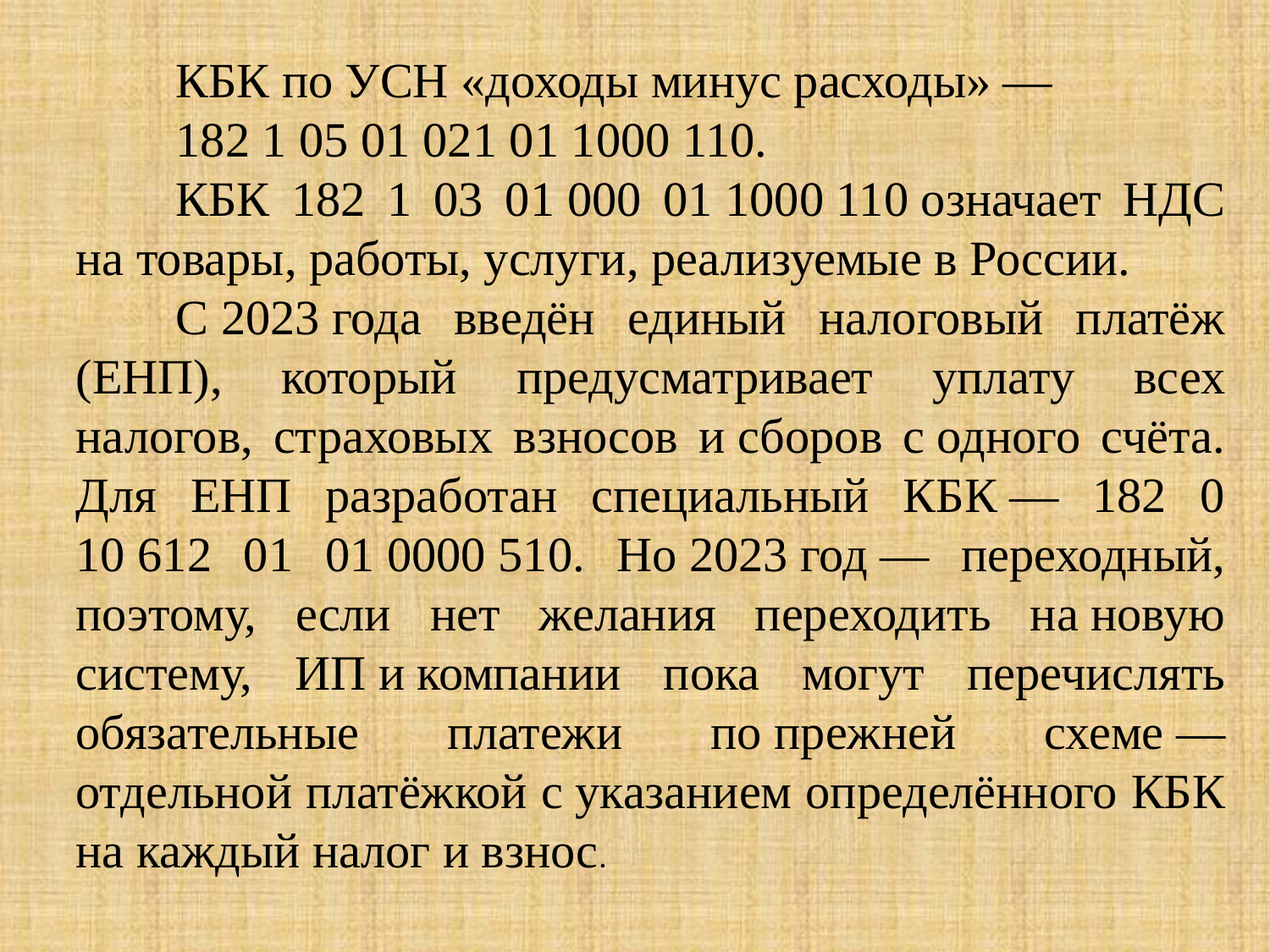

КБК по УСН «доходы минус расходы» —
182 1 05 01 021 01 1000 110.
КБК 182 1 03 01 000 01 1000 110 означает НДС на товары, работы, услуги, реализуемые в России.
С 2023 года введён единый налоговый платёж (ЕНП), который предусматривает уплату всех налогов, страховых взносов и сборов с одного счёта. Для ЕНП разработан специальный КБК — 182 0 10 612 01 01 0000 510. Но 2023 год — переходный, поэтому, если нет желания переходить на новую систему, ИП и компании пока могут перечислять обязательные платежи по прежней схеме — отдельной платёжкой с указанием определённого КБК на каждый налог и взнос.